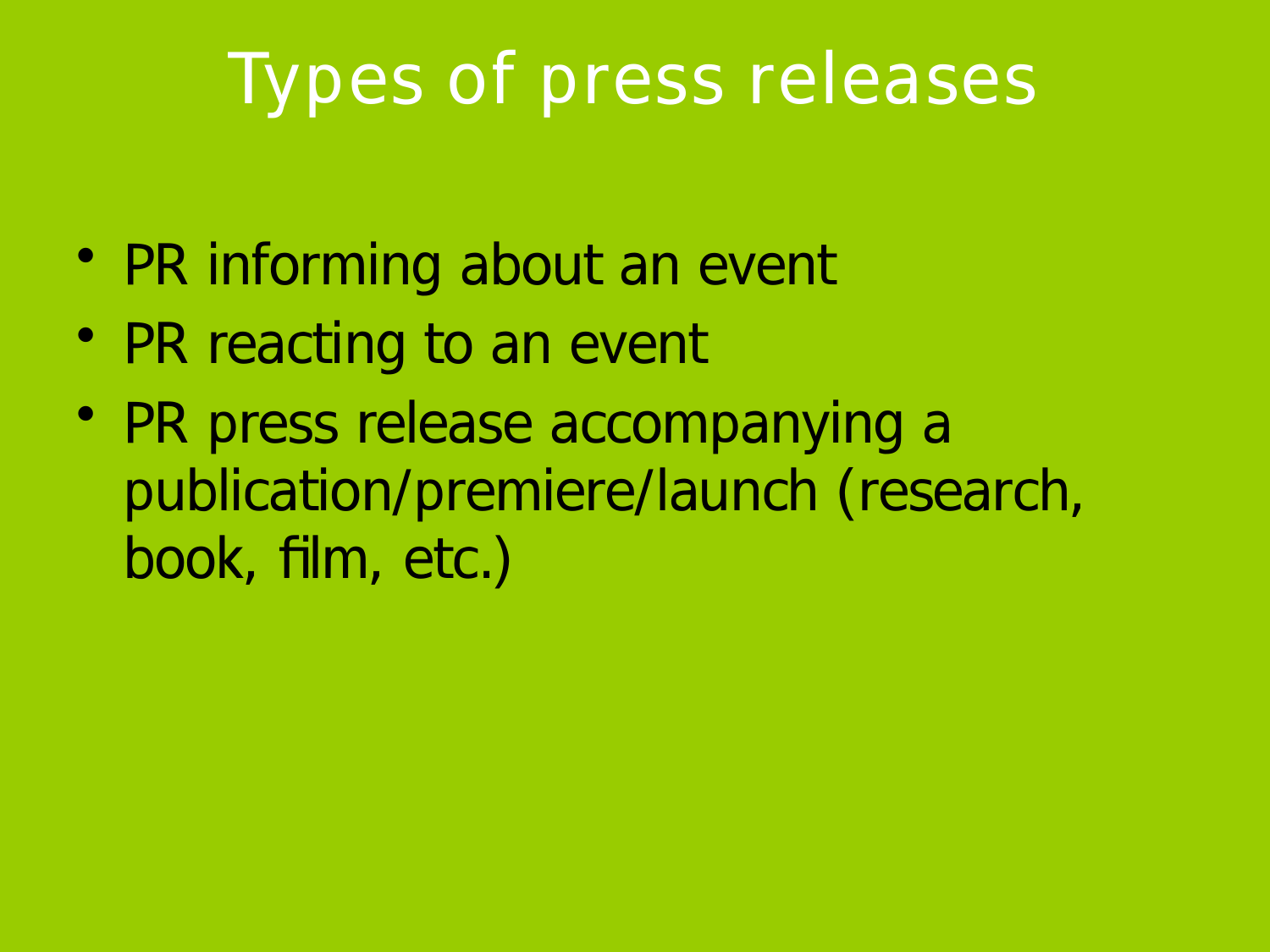

# Types of press releases
PR informing about an event
PR reacting to an event
PR press release accompanying a publication/premiere/launch (research, book, film, etc.)